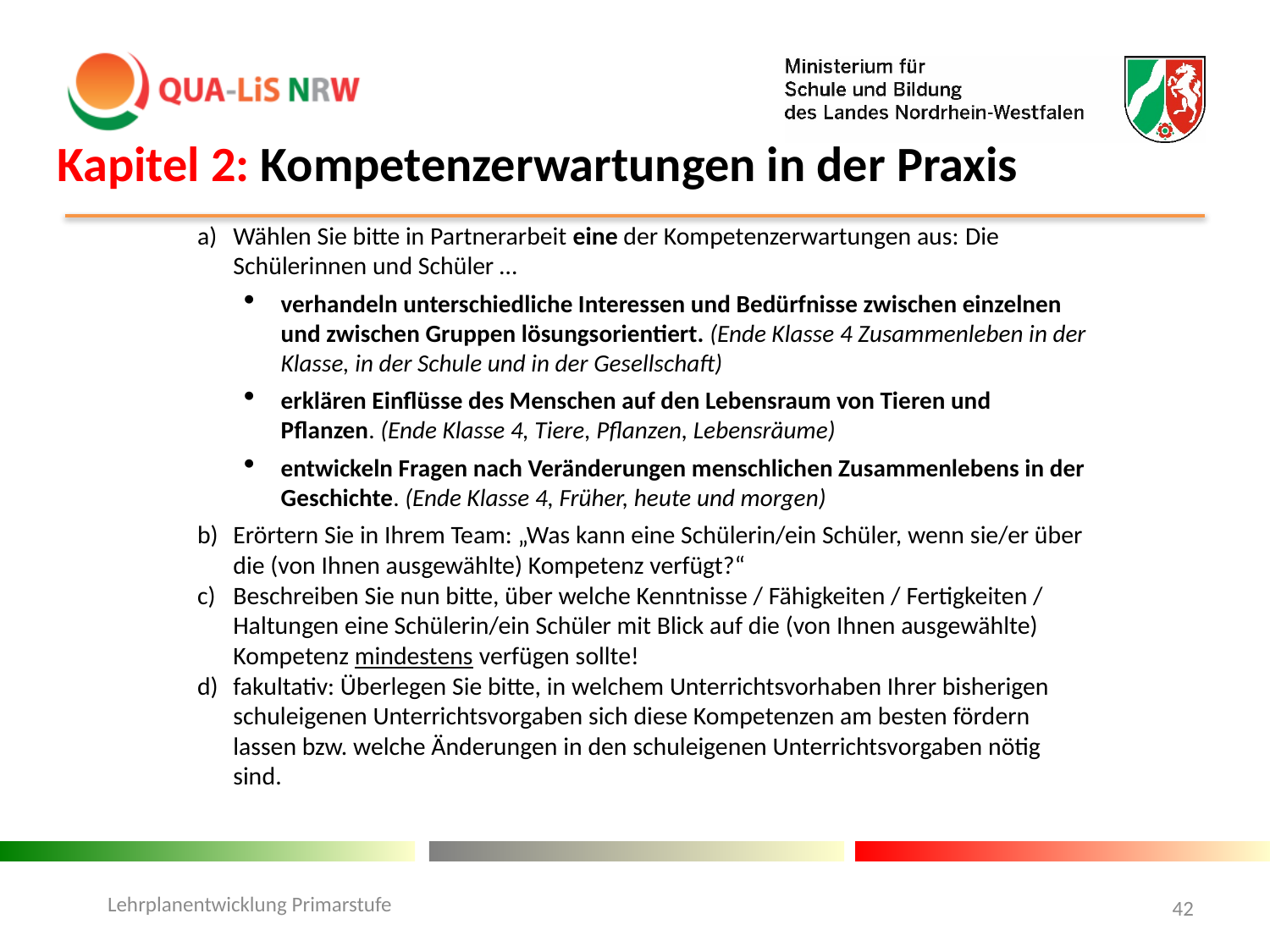

Kapitel 2: Kompetenzerwartungen in der Praxis
Wählen Sie bitte in Partnerarbeit eine der Kompetenzerwartungen aus: Die Schülerinnen und Schüler …
verhandeln unterschiedliche Interessen und Bedürfnisse zwischen einzelnen und zwischen Gruppen lösungsorientiert. (Ende Klasse 4 Zusammenleben in der Klasse, in der Schule und in der Gesellschaft)
erklären Einflüsse des Menschen auf den Lebensraum von Tieren und Pflanzen. (Ende Klasse 4, Tiere, Pflanzen, Lebensräume)
entwickeln Fragen nach Veränderungen menschlichen Zusammenlebens in der Geschichte. (Ende Klasse 4, Früher, heute und morgen)
Erörtern Sie in Ihrem Team: „Was kann eine Schülerin/ein Schüler, wenn sie/er über die (von Ihnen ausgewählte) Kompetenz verfügt?“
Beschreiben Sie nun bitte, über welche Kenntnisse / Fähigkeiten / Fertigkeiten / Haltungen eine Schülerin/ein Schüler mit Blick auf die (von Ihnen ausgewählte) Kompetenz mindestens verfügen sollte!
fakultativ: Überlegen Sie bitte, in welchem Unterrichtsvorhaben Ihrer bisherigen schuleigenen Unterrichtsvorgaben sich diese Kompetenzen am besten fördern lassen bzw. welche Änderungen in den schuleigenen Unterrichtsvorgaben nötig sind.
Lehrplanentwicklung Primarstufe
42